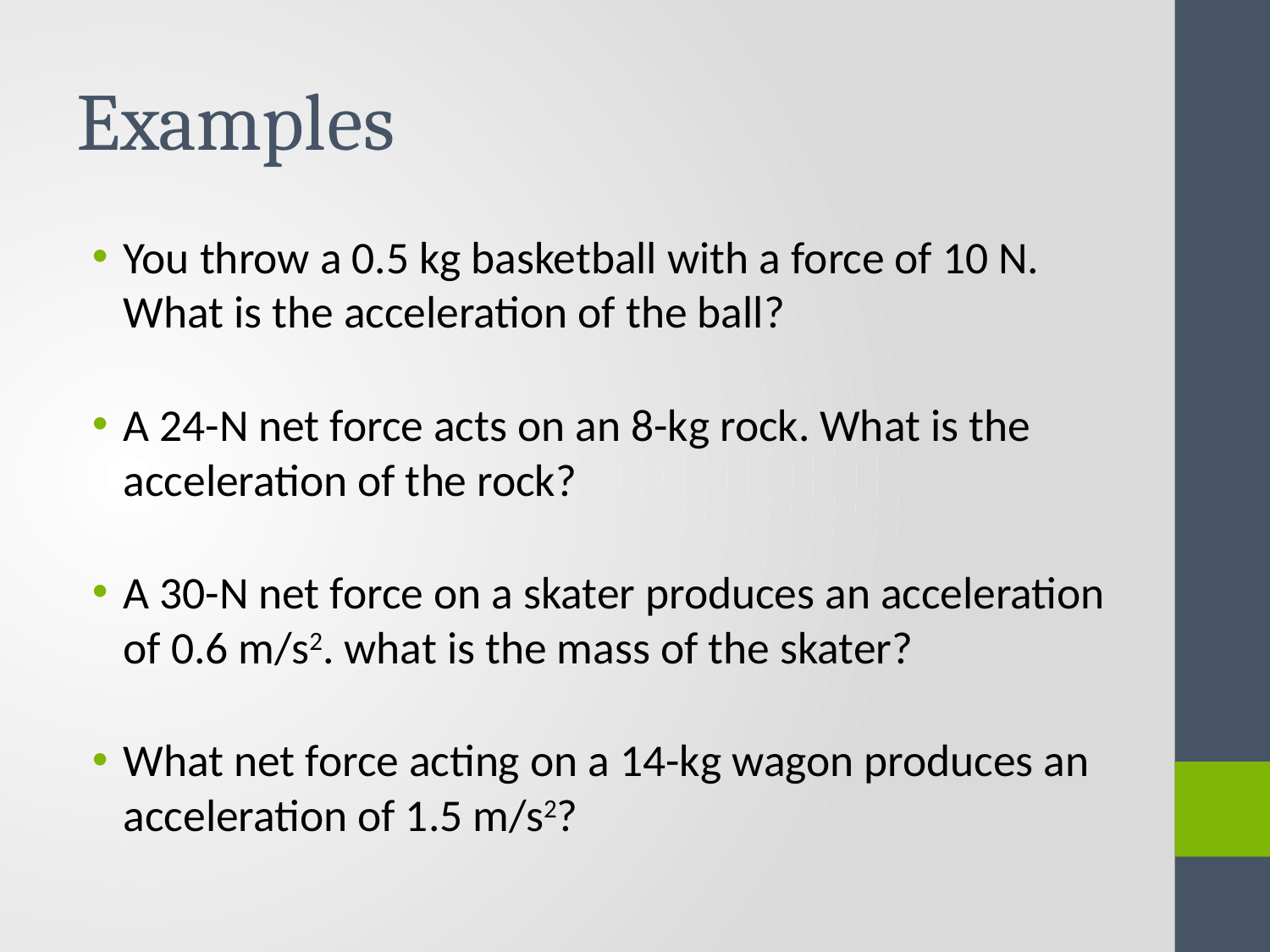

# Examples
You throw a 0.5 kg basketball with a force of 10 N. What is the acceleration of the ball?

A 24-N net force acts on an 8-kg rock. What is the acceleration of the rock?

A 30-N net force on a skater produces an acceleration of 0.6 m/s2. what is the mass of the skater?

What net force acting on a 14-kg wagon produces an acceleration of 1.5 m/s2?